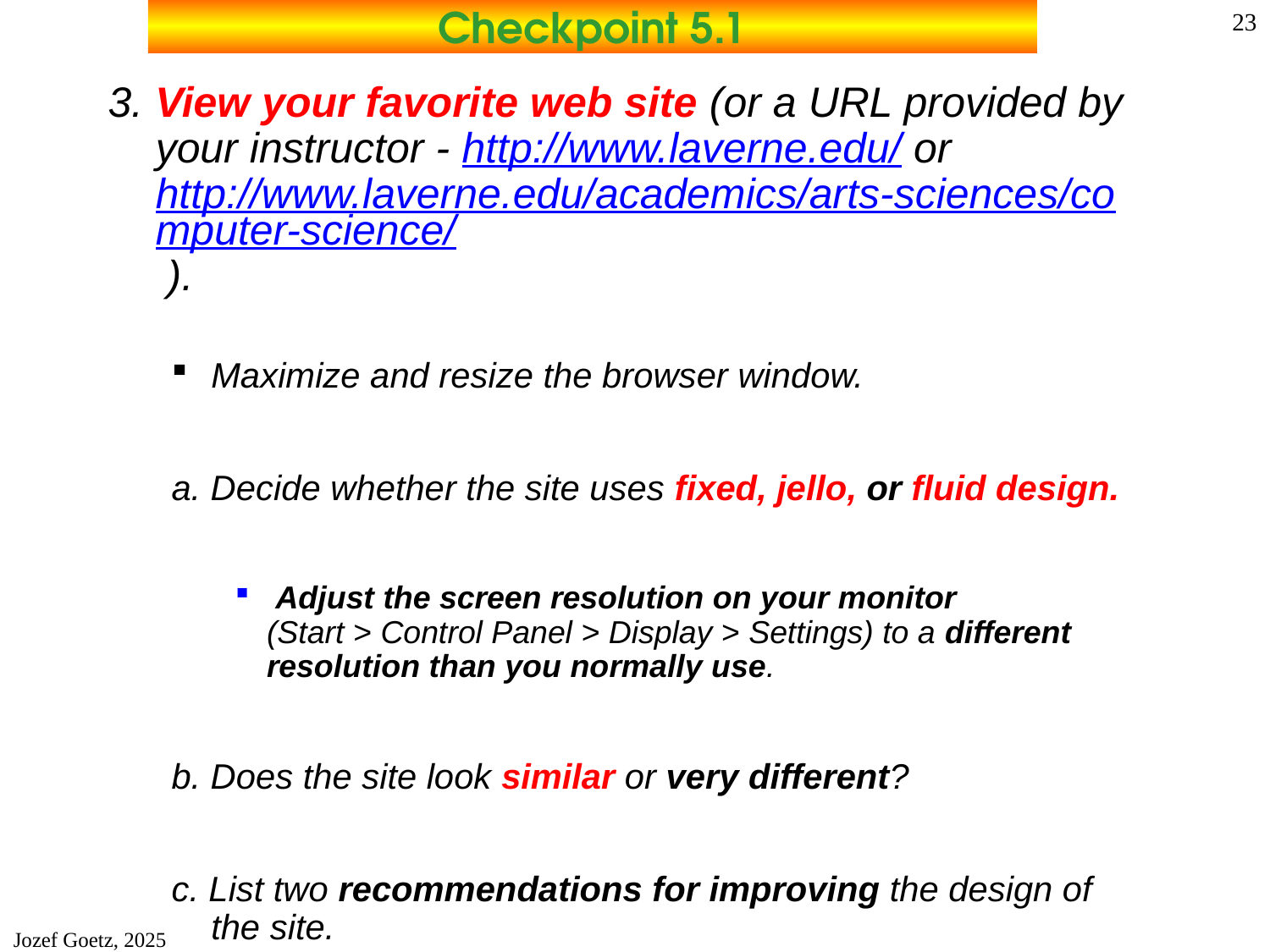

# Checkpoint 5.1
23
3. View your favorite web site (or a URL provided by your instructor - http://www.laverne.edu/ or http://www.laverne.edu/academics/arts-sciences/computer-science/ ).
Maximize and resize the browser window.

a. Decide whether the site uses fixed, jello, or fluid design.

 Adjust the screen resolution on your monitor
(Start > Control Panel > Display > Settings) to a different resolution than you normally use.

b. Does the site look similar or very different?

c. List two recommendations for improving the design of the site.